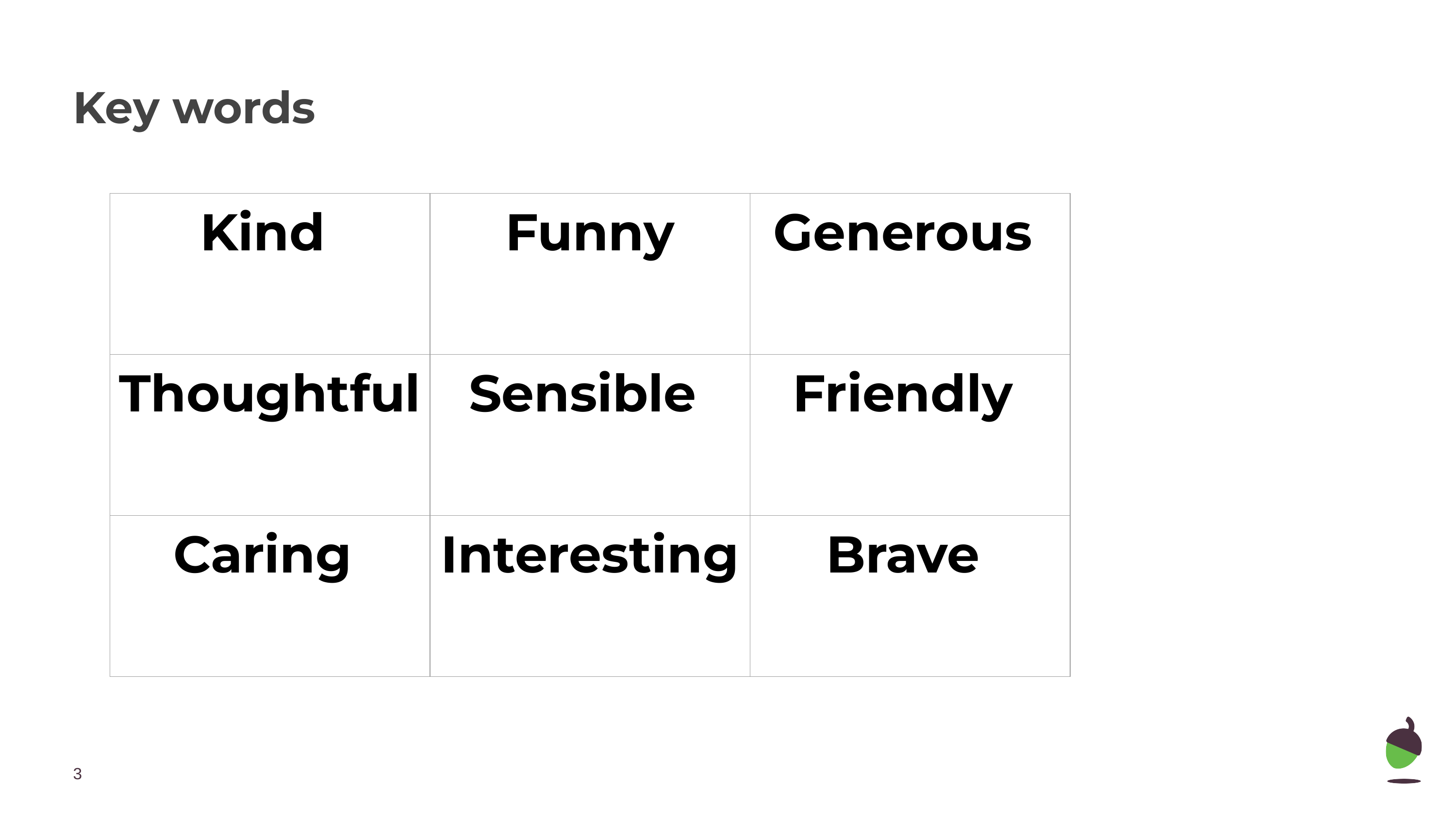

# Key words
| Kind | Funny | Generous |
| --- | --- | --- |
| Thoughtful | Sensible | Friendly |
| Caring | Interesting | Brave |
3